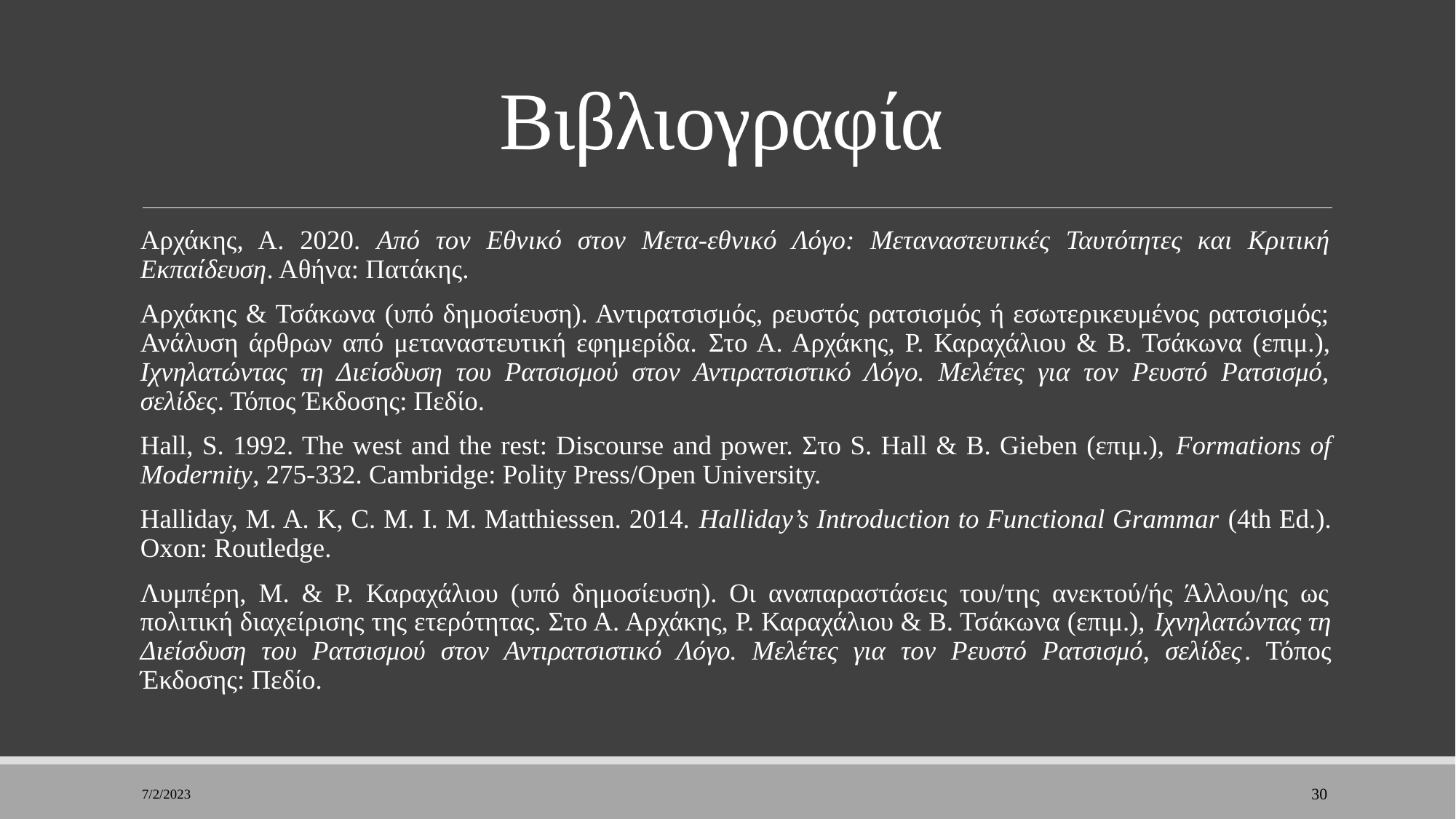

# Βιβλιογραφία
Αρχάκης, Α. 2020. Από τον Εθνικό στον Μετα-εθνικό Λόγο: Μεταναστευτικές Ταυτότητες και Κριτική Εκπαίδευση. Αθήνα: Πατάκης.
Αρχάκης & Τσάκωνα (υπό δημοσίευση). Αντιρατσισμός, ρευστός ρατσισμός ή εσωτερικευμένος ρατσισμός; Ανάλυση άρθρων από μεταναστευτική εφημερίδα. Στο Α. Αρχάκης, Ρ. Καραχάλιου & Β. Τσάκωνα (επιμ.), Ιχνηλατώντας τη Διείσδυση του Ρατσισμού στον Αντιρατσιστικό Λόγο. Μελέτες για τον Ρευστό Ρατσισμό, σελίδες. Τόπος Έκδοσης: Πεδίο.
Hall, S. 1992. The west and the rest: Discourse and power. Στο S. Hall & B. Gieben (επιμ.), Formations of Modernity, 275-332. Cambridge: Polity Press/Open University.
Halliday, M. A. K, C. M. I. M. Matthiessen. 2014. Halliday’s Introduction to Functional Grammar (4th Ed.). Oxon: Routledge.
Λυμπέρη, Μ. & Ρ. Καραχάλιου (υπό δημοσίευση). Οι αναπαραστάσεις του/της ανεκτού/ής Άλλου/ης ως πολιτική διαχείρισης της ετερότητας. Στο Α. Αρχάκης, Ρ. Καραχάλιου & Β. Τσάκωνα (επιμ.), Ιχνηλατώντας τη Διείσδυση του Ρατσισμού στον Αντιρατσιστικό Λόγο. Μελέτες για τον Ρευστό Ρατσισμό, σελίδες. Τόπος Έκδοσης: Πεδίο.

7/2/2023
30